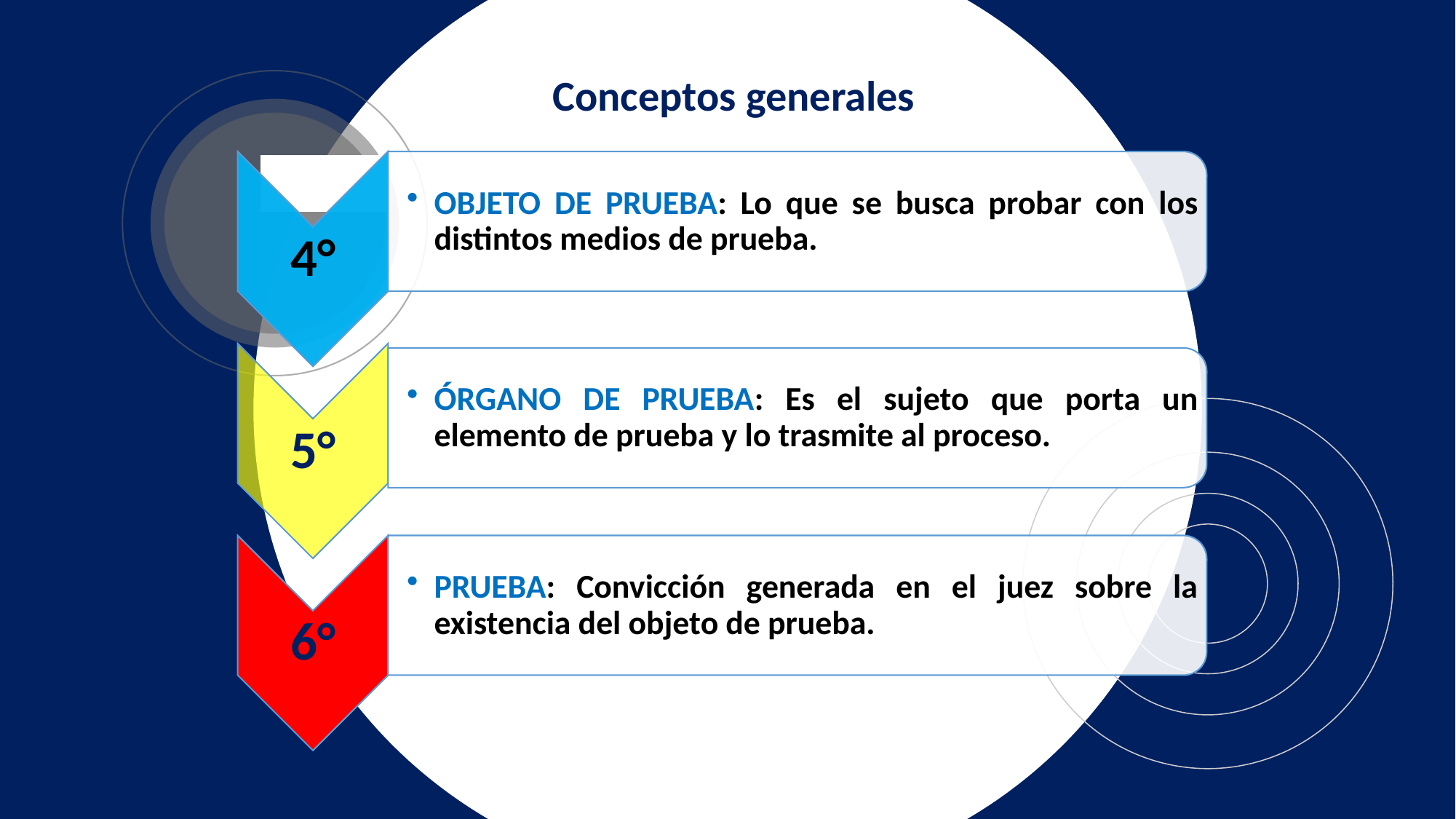

Conceptos generales
4°
OBJETO DE PRUEBA: Lo que se busca probar con los distintos medios de prueba.
5°
ÓRGANO DE PRUEBA: Es el sujeto que porta un elemento de prueba y lo trasmite al proceso.
6°
PRUEBA: Convicción generada en el juez sobre la existencia del objeto de prueba.